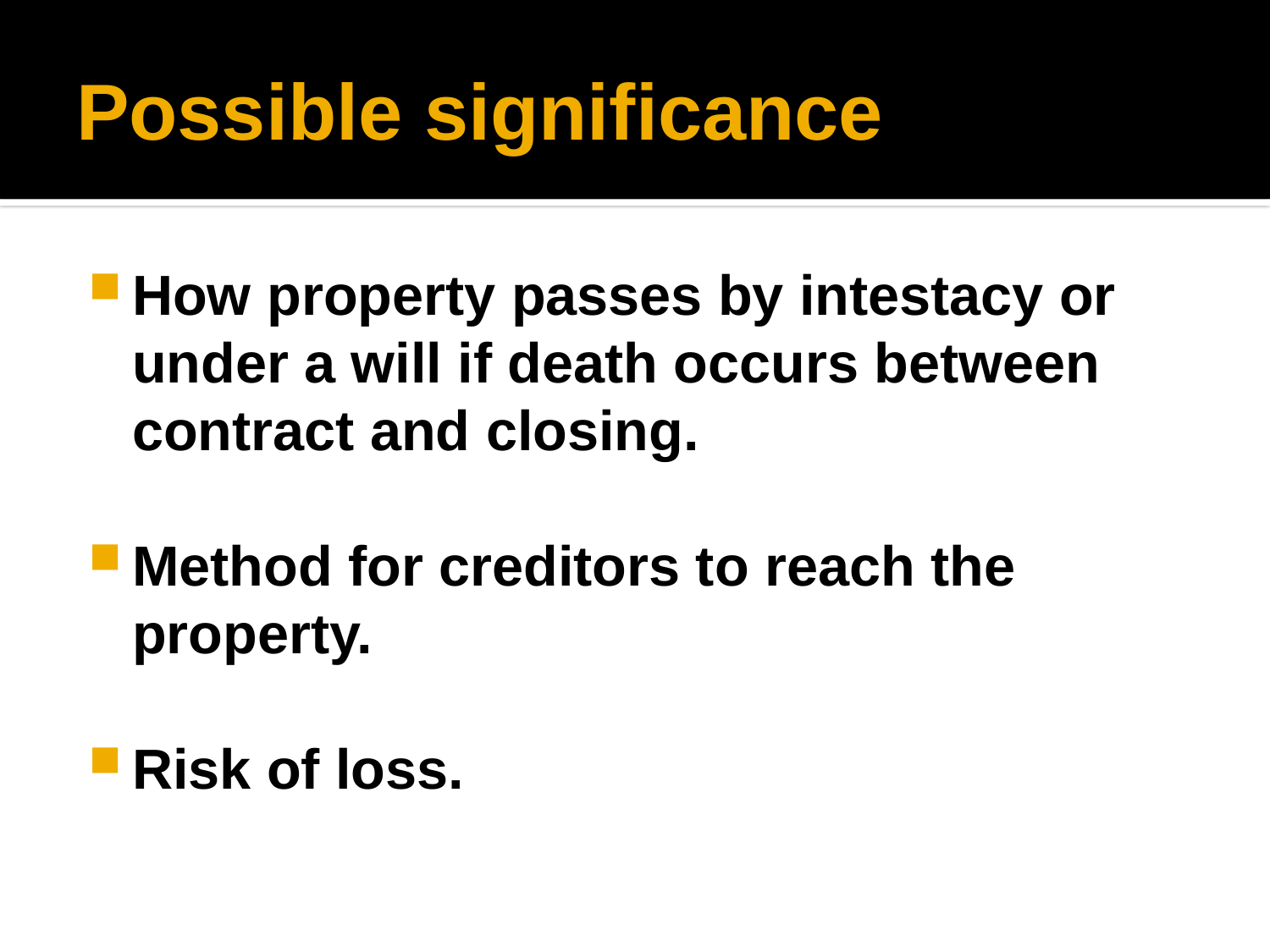

# Possible significance
How property passes by intestacy or under a will if death occurs between contract and closing.
Method for creditors to reach the property.
Risk of loss.